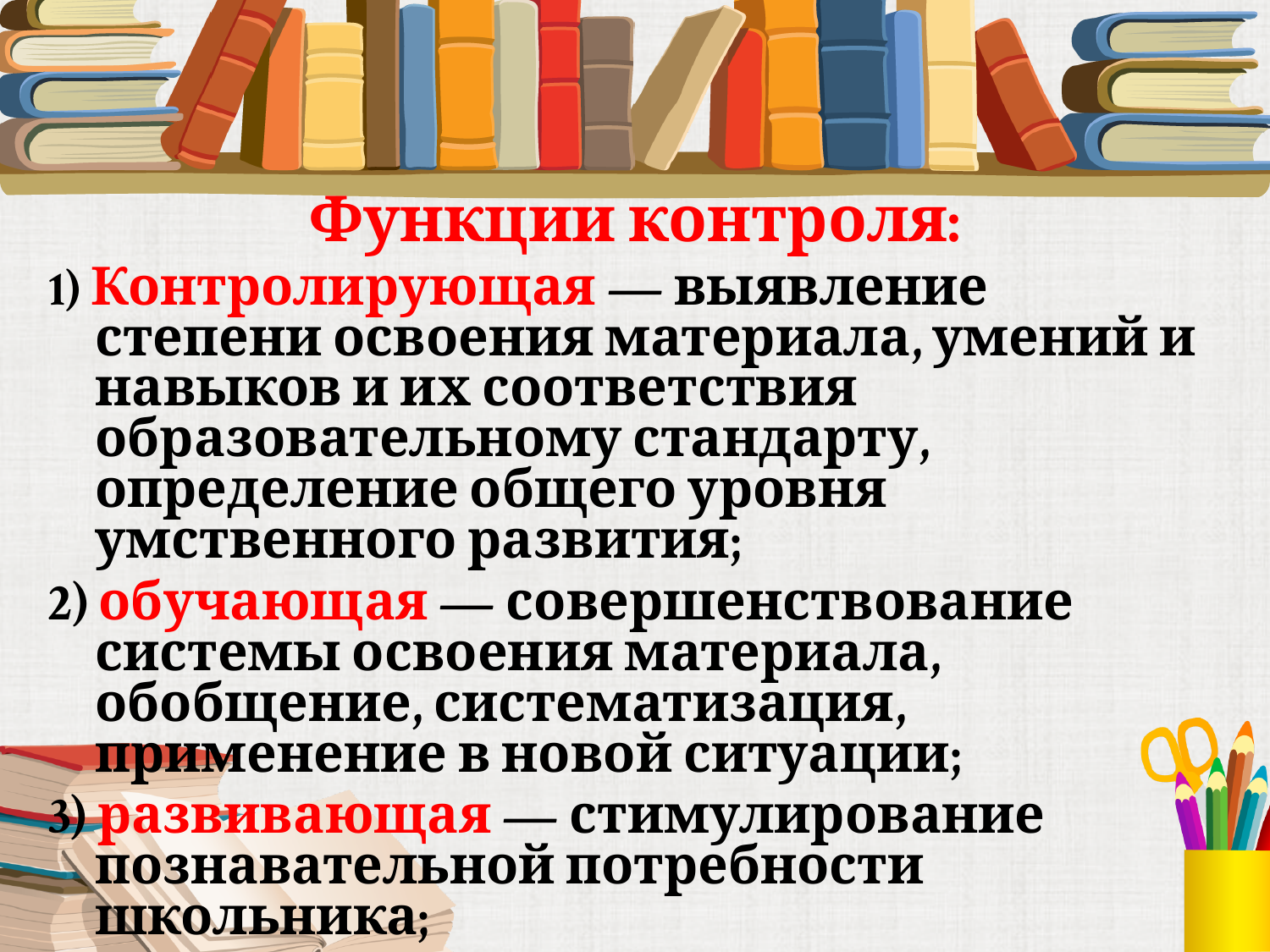

#
Функции контроля:
1) Контролирующая — выявление степени освоения материала, умений и навыков и их соответствия образовательному стандарту, определение общего уровня умственного развития;
2) обучающая — совершенствование системы освоения материала, обобщение, систематизация, применение в новой ситуации;
3) развивающая — стимулирование познавательной потребности школьника;